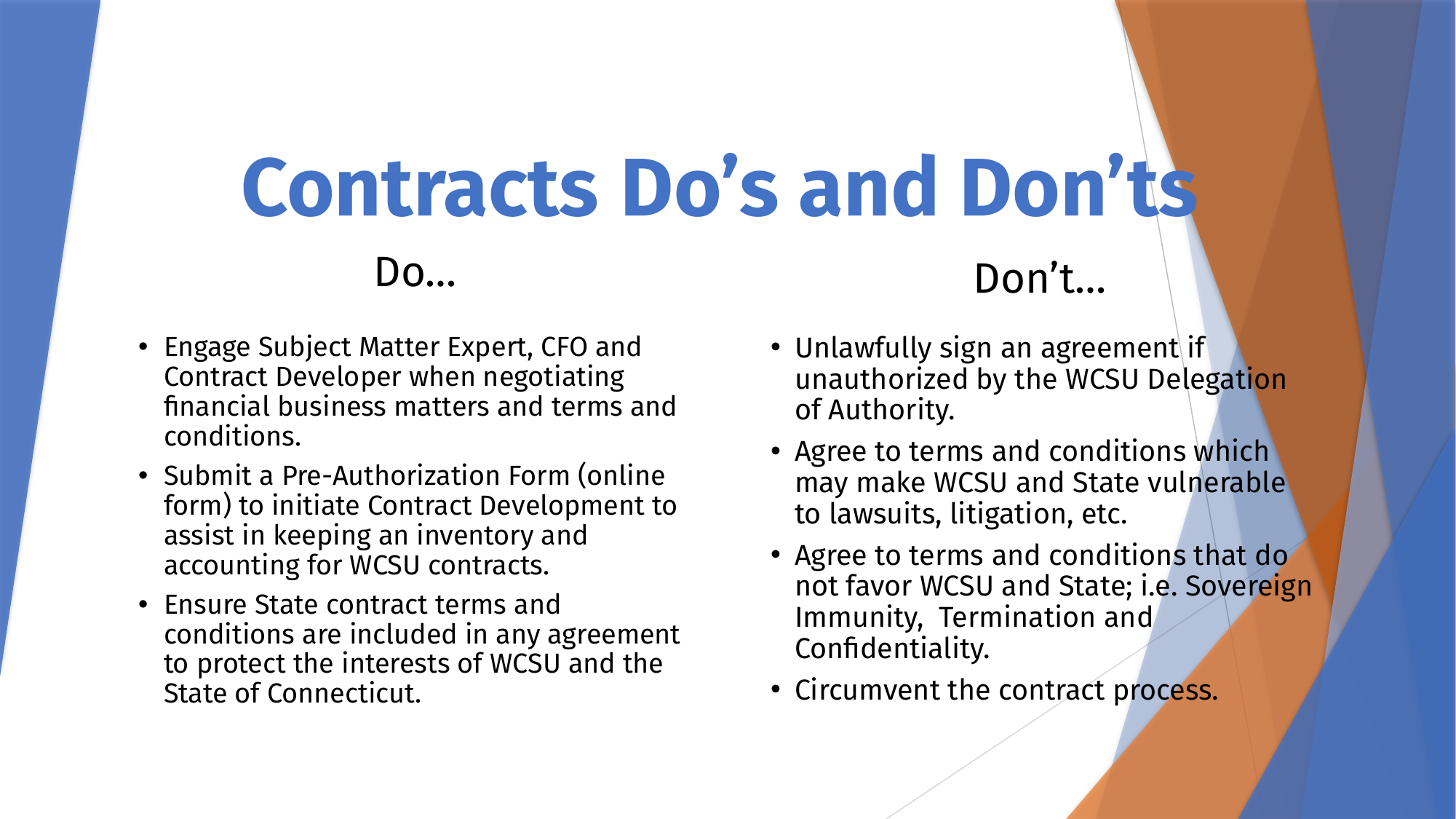

# Contracts Do’s and Don’ts
Do…
Don’t…
Engage Subject Matter Expert, CFO and Contract Developer when negotiating financial business matters and terms and conditions.
Submit a Pre-Authorization Form (online form) to initiate Contract Development to assist in keeping an inventory and accounting for WCSU contracts.
Ensure State contract terms and conditions are included in any agreement to protect the interests of WCSU and the State of Connecticut.

Unlawfully sign an agreement if unauthorized by the WCSU Delegation of Authority.
Agree to terms and conditions which may make WCSU and State vulnerable to lawsuits, litigation, etc.
Agree to terms and conditions that do not favor WCSU and State; i.e. Sovereign Immunity,  Termination and Confidentiality.
Circumvent the contract process.